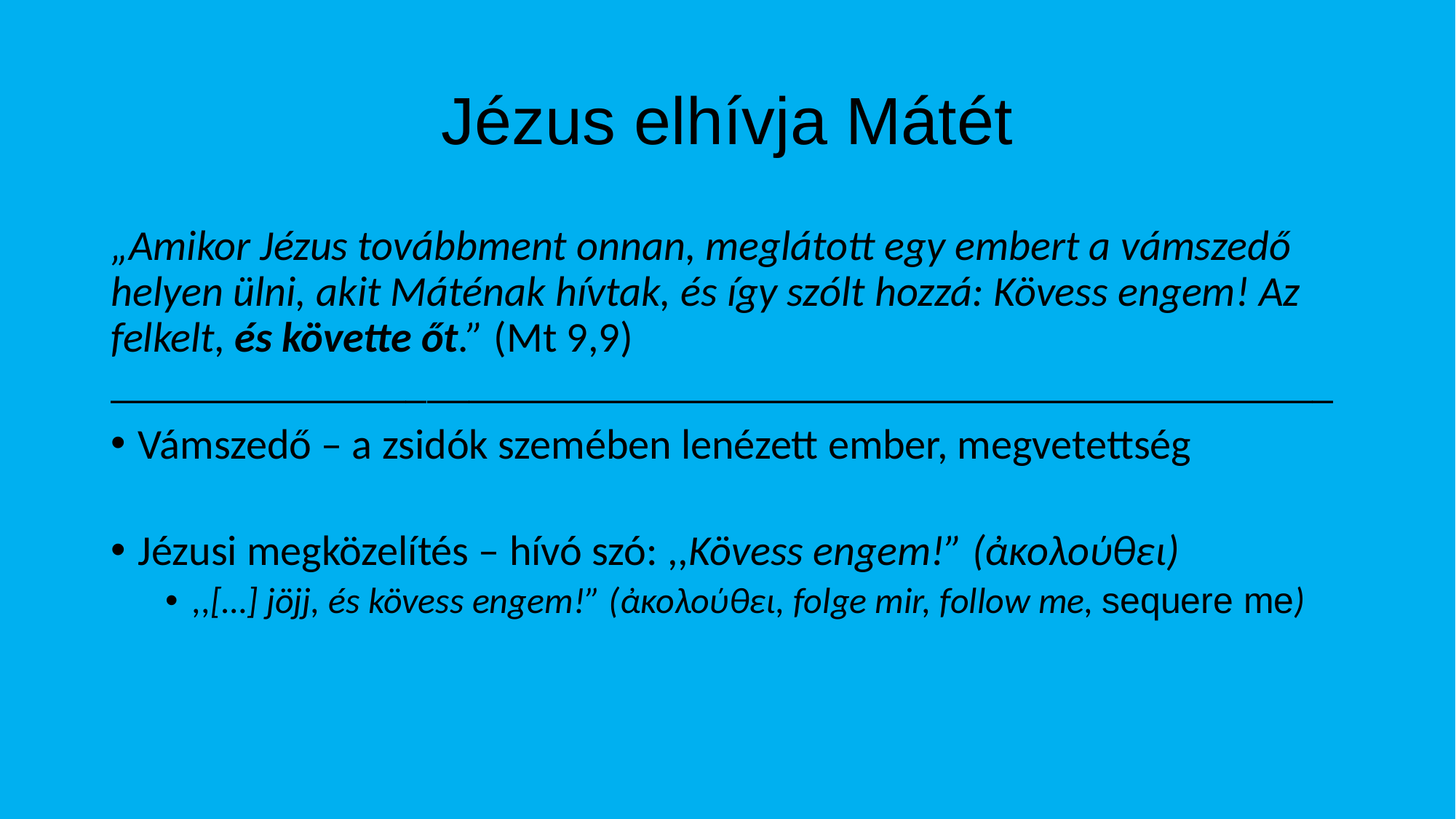

# Jézus elhívja Mátét
„Amikor Jézus továbbment onnan, meglátott egy embert a vámszedő helyen ülni, akit Máténak hívtak, és így szólt hozzá: Kövess engem! Az felkelt, és követte őt.” (Mt 9,9)
__________________________________________________________
Vámszedő – a zsidók szemében lenézett ember, megvetettség
Jézusi megközelítés – hívó szó: ,,Kövess engem!” (ἀκολούθει)
,,[…] jöjj, és kövess engem!” (ἀκολούθει, folge mir, follow me, sequere me)